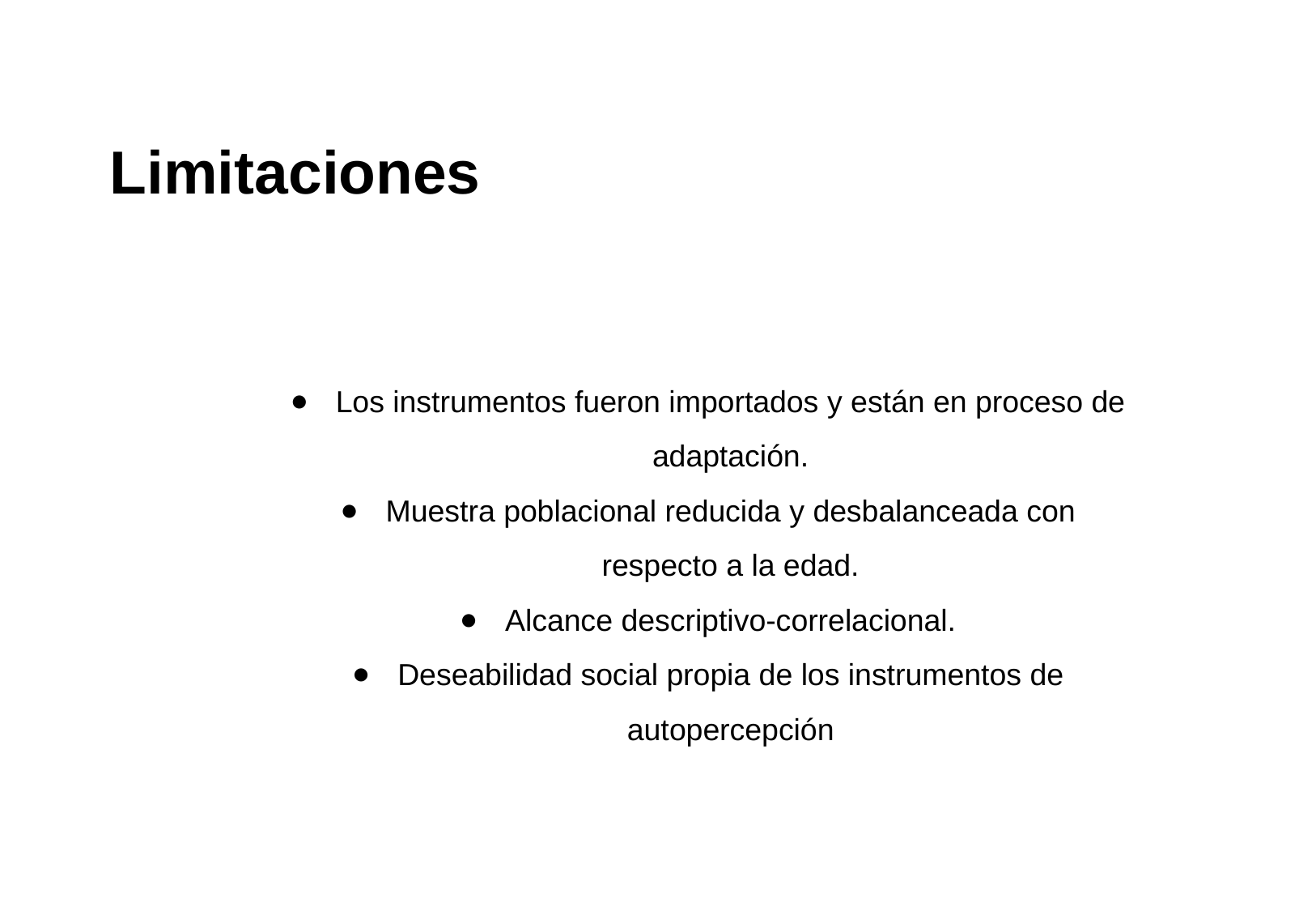

# Limitaciones
Los instrumentos fueron importados y están en proceso de adaptación.
Muestra poblacional reducida y desbalanceada con respecto a la edad.
Alcance descriptivo-correlacional.
Deseabilidad social propia de los instrumentos de autopercepción